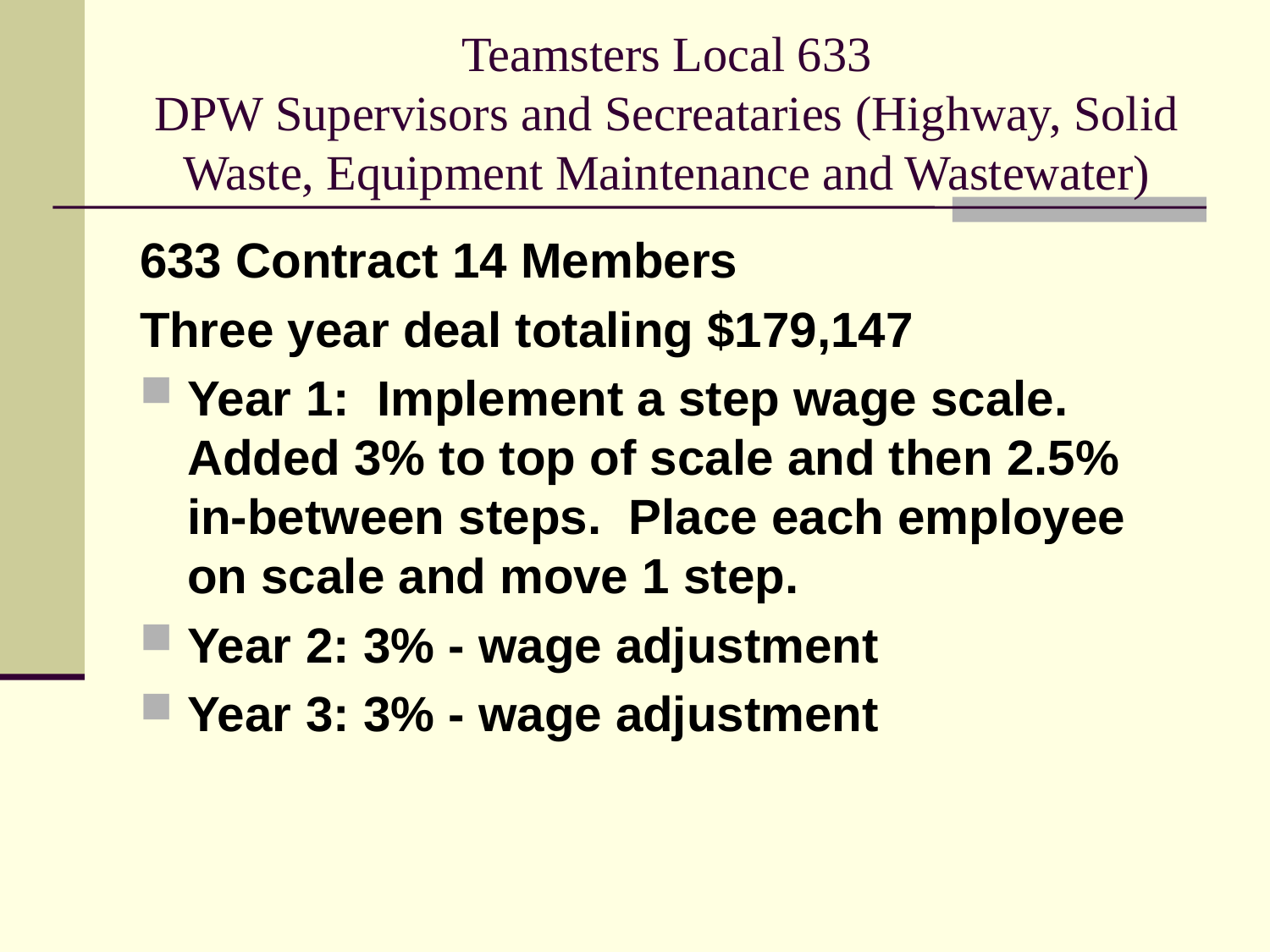

# Teamsters Local 633 DPW Supervisors and Secreataries (Highway, Solid Waste, Equipment Maintenance and Wastewater)
633 Contract 14 Members
Three year deal totaling $179,147
Year 1:  Implement a step wage scale. Added 3% to top of scale and then 2.5% in-between steps.  Place each employee on scale and move 1 step.
Year 2: 3% - wage adjustment
Year 3: 3% - wage adjustment